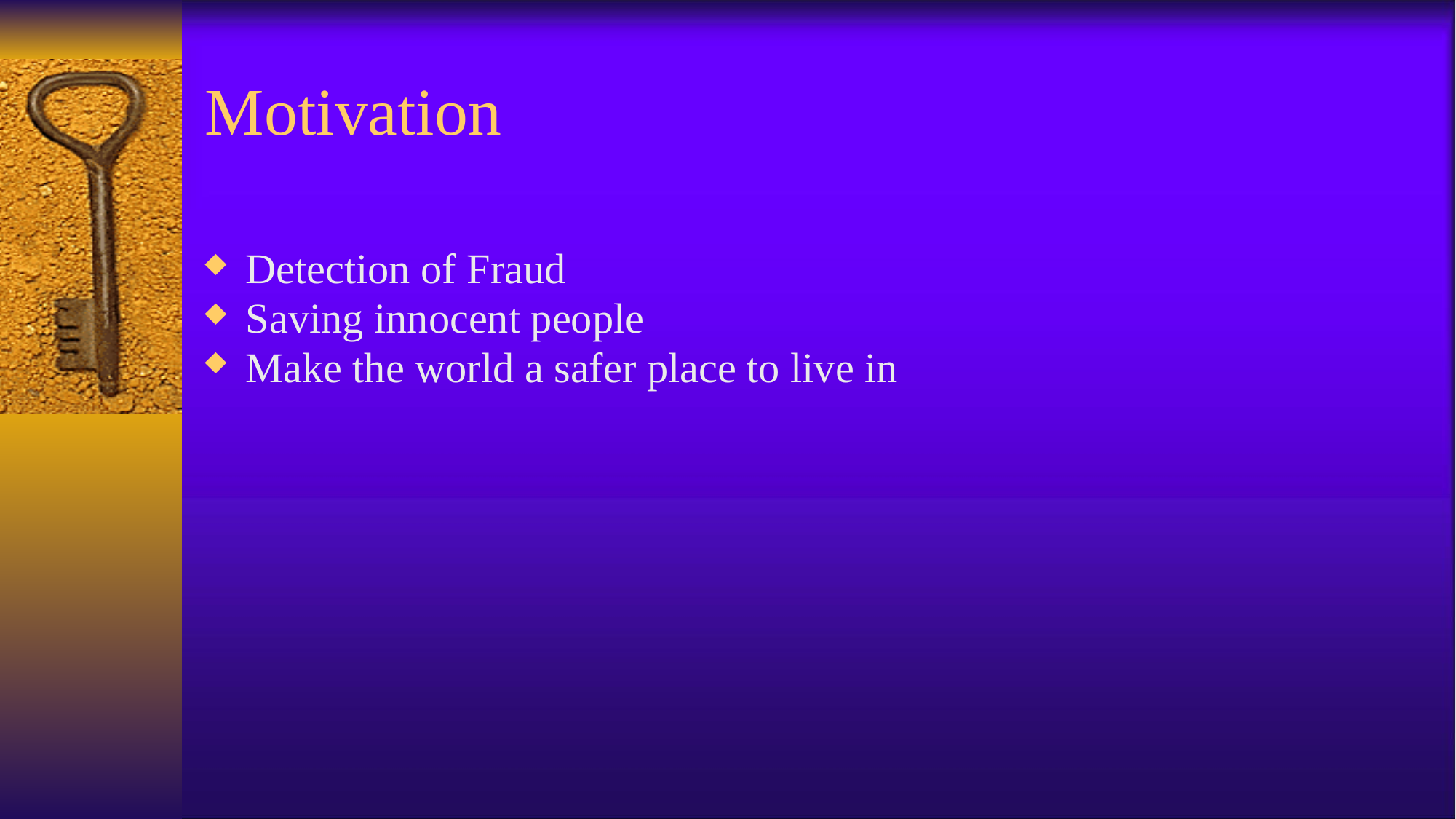

# Motivation
Detection of Fraud
Saving innocent people
Make the world a safer place to live in